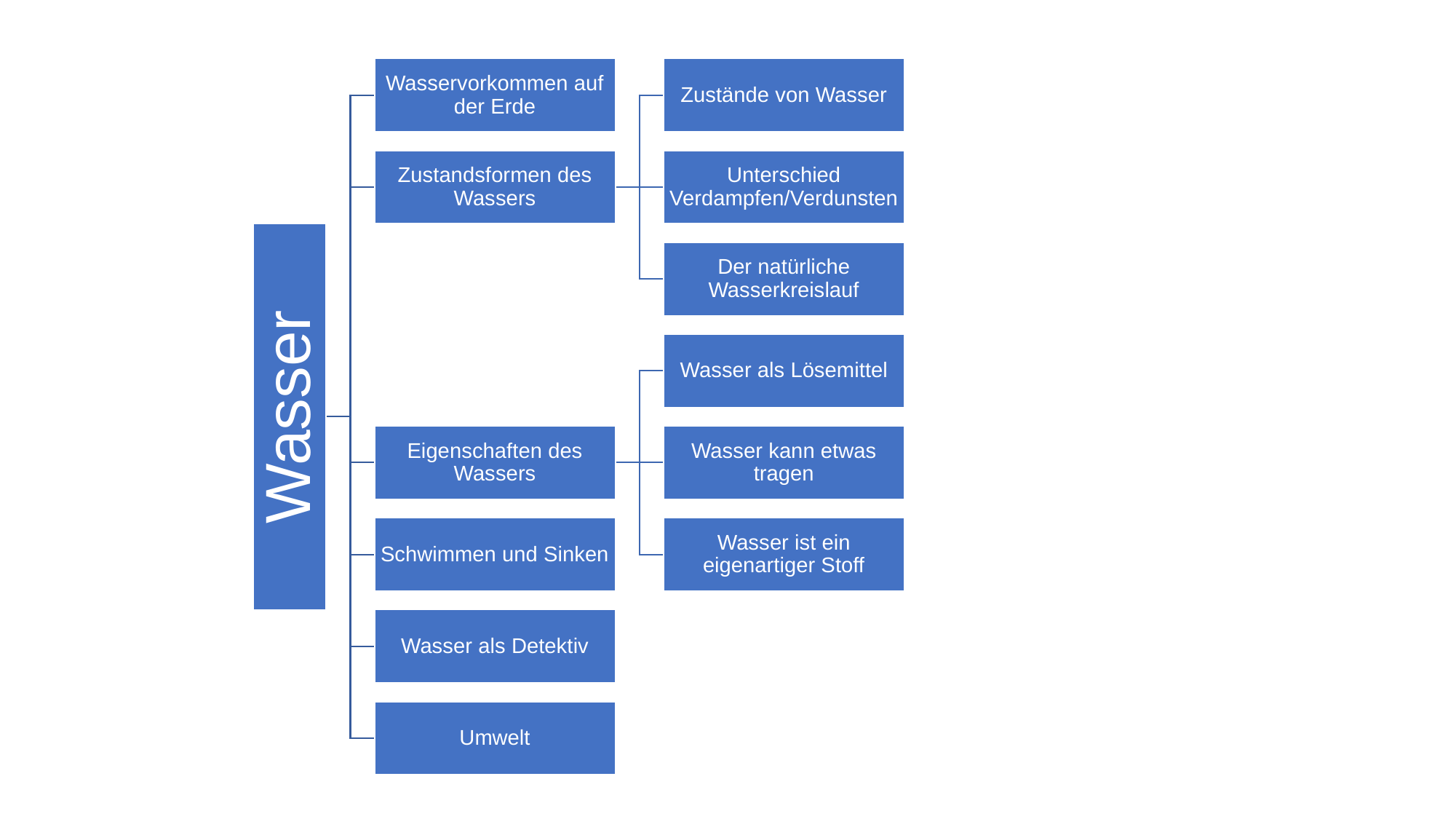

#

Wasser
Wasservorkommen auf der Erde
Zustandsformen des Wassers
Zustände von Wasser
Unterschied Verdampfen/Verdunsten
Der natürliche Wasserkreislauf
Eigenschaften des Wassers
Wasser als Lösemittel
Wasser kann etwas tragen
Wasser ist ein eigenartiger Stoff
Schwimmen und Sinken
Wasser als Detektiv
Umwelt